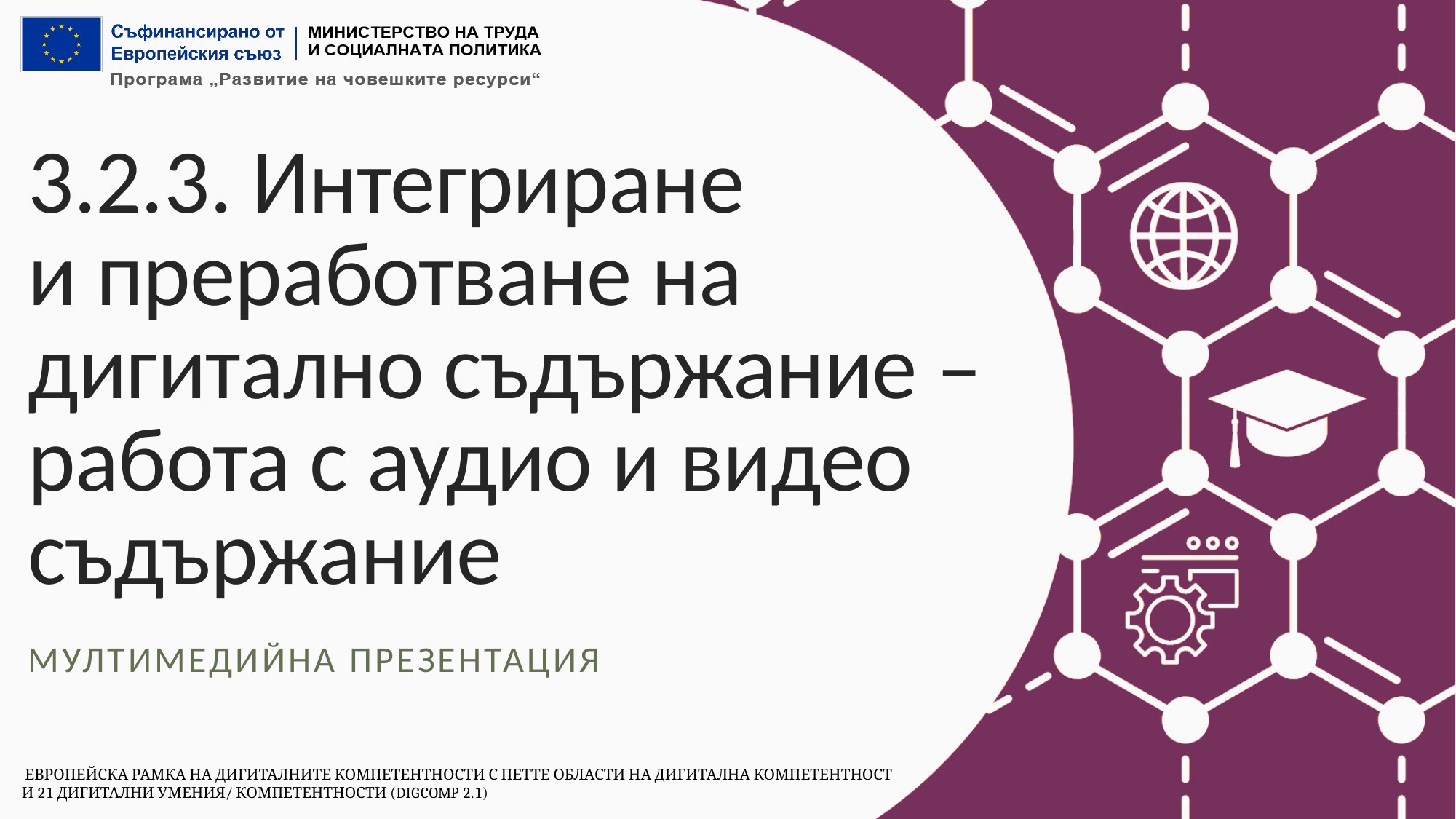

# 3.2.3. Интегриране и преработване на дигитално съдържание – работа с аудио и видео съдържание
МУЛТИМЕДИЙНА ПРЕЗЕНТАЦИЯ
 Европейска Рамка на дигиталните компетентности с петте области на дигитална компетентност
и 21 дигитални умения/ компетентности (DigComp 2.1)